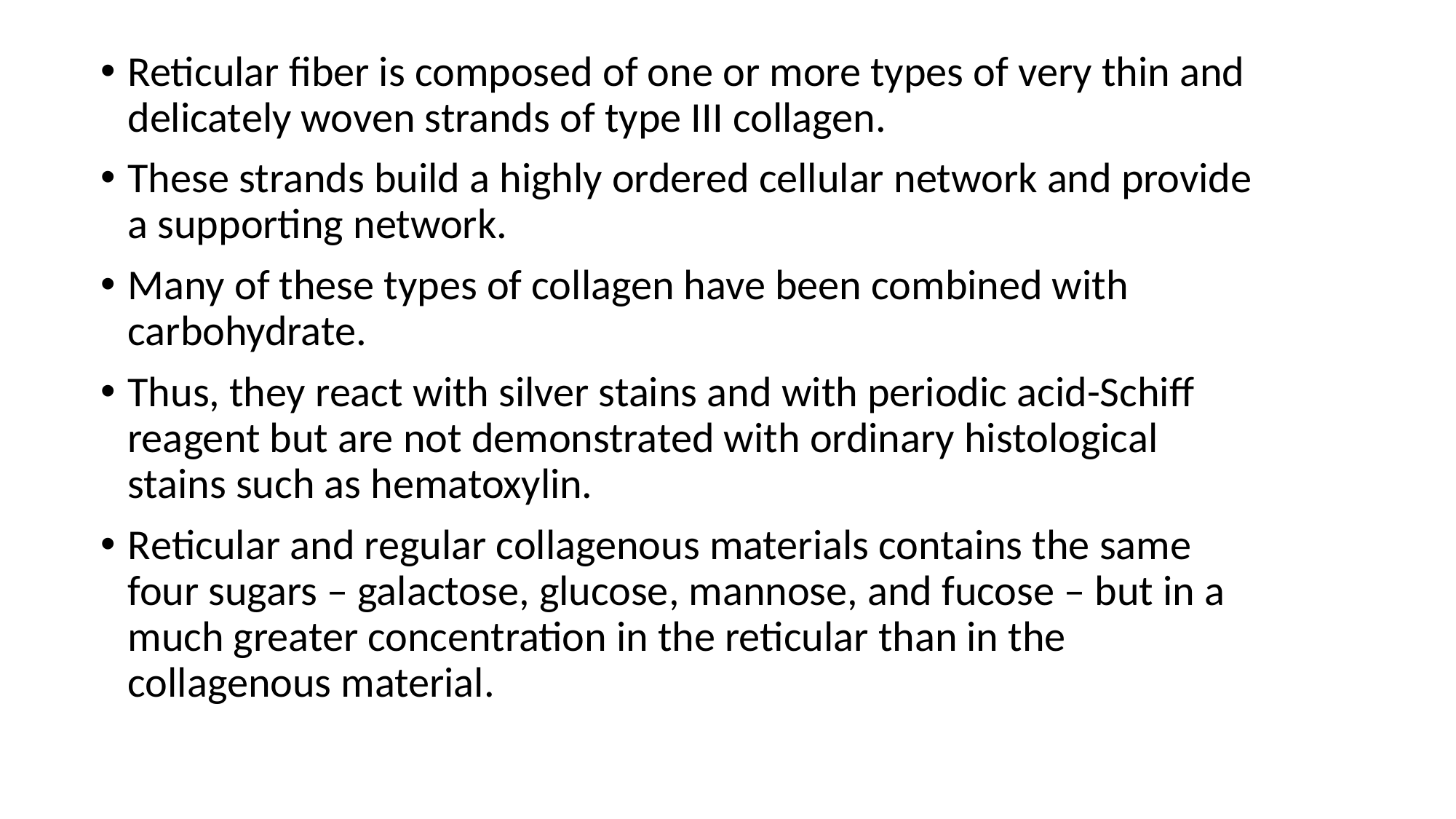

Reticular fiber is composed of one or more types of very thin and delicately woven strands of type III collagen.
These strands build a highly ordered cellular network and provide a supporting network.
Many of these types of collagen have been combined with carbohydrate.
Thus, they react with silver stains and with periodic acid-Schiff reagent but are not demonstrated with ordinary histological stains such as hematoxylin.
Reticular and regular collagenous materials contains the same four sugars – galactose, glucose, mannose, and fucose – but in a much greater concentration in the reticular than in the collagenous material.